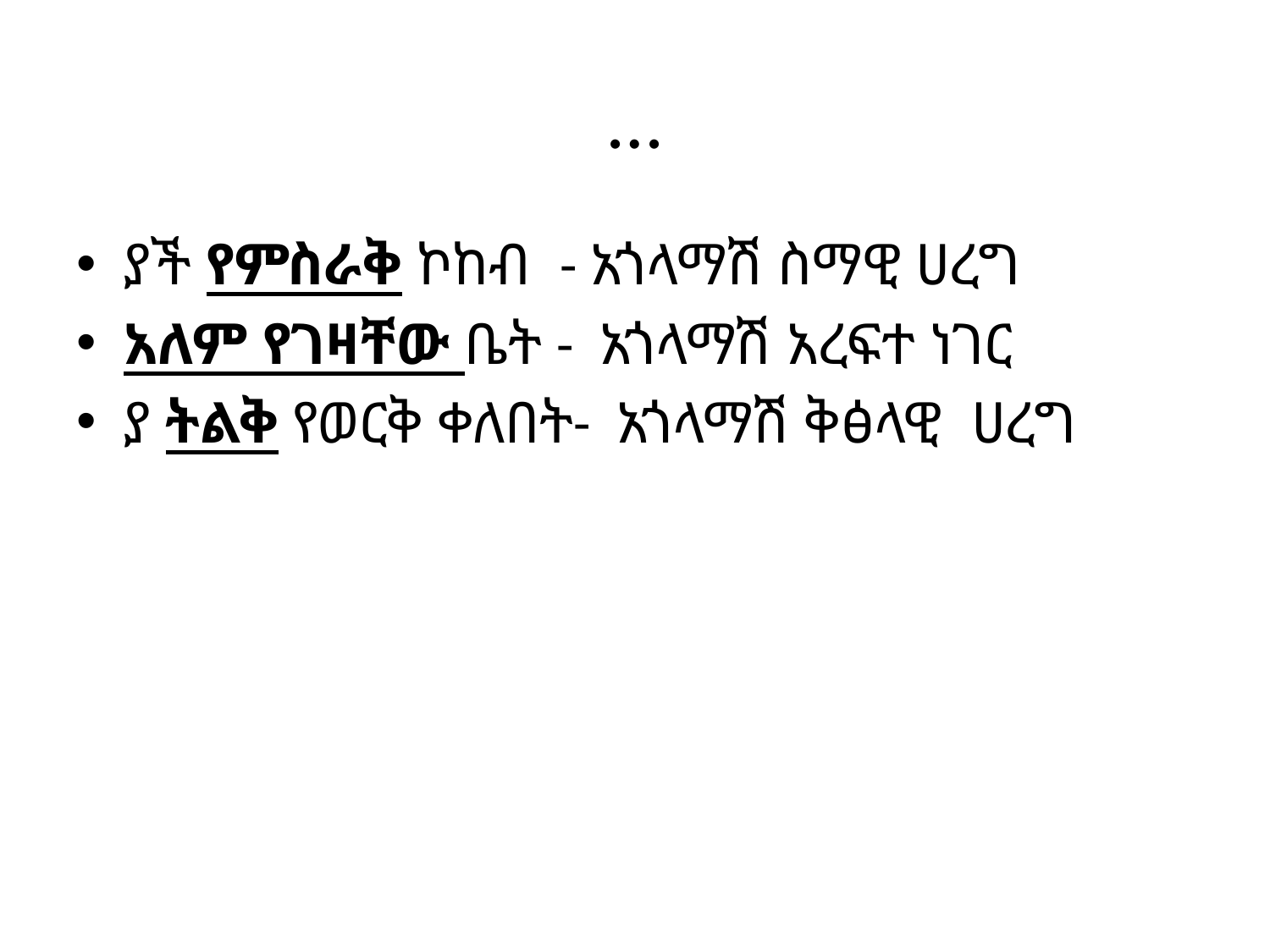

# …
ያች የምስራቅ ኮከብ  - አጎላማሽ ስማዊ ሀረግ
አለም የገዛቸው ቤት -  አጎላማሽ አረፍተ ነገር
ያ ትልቅ የወርቅ ቀለበት-  አጎላማሽ ቅፅላዊ  ሀረግ